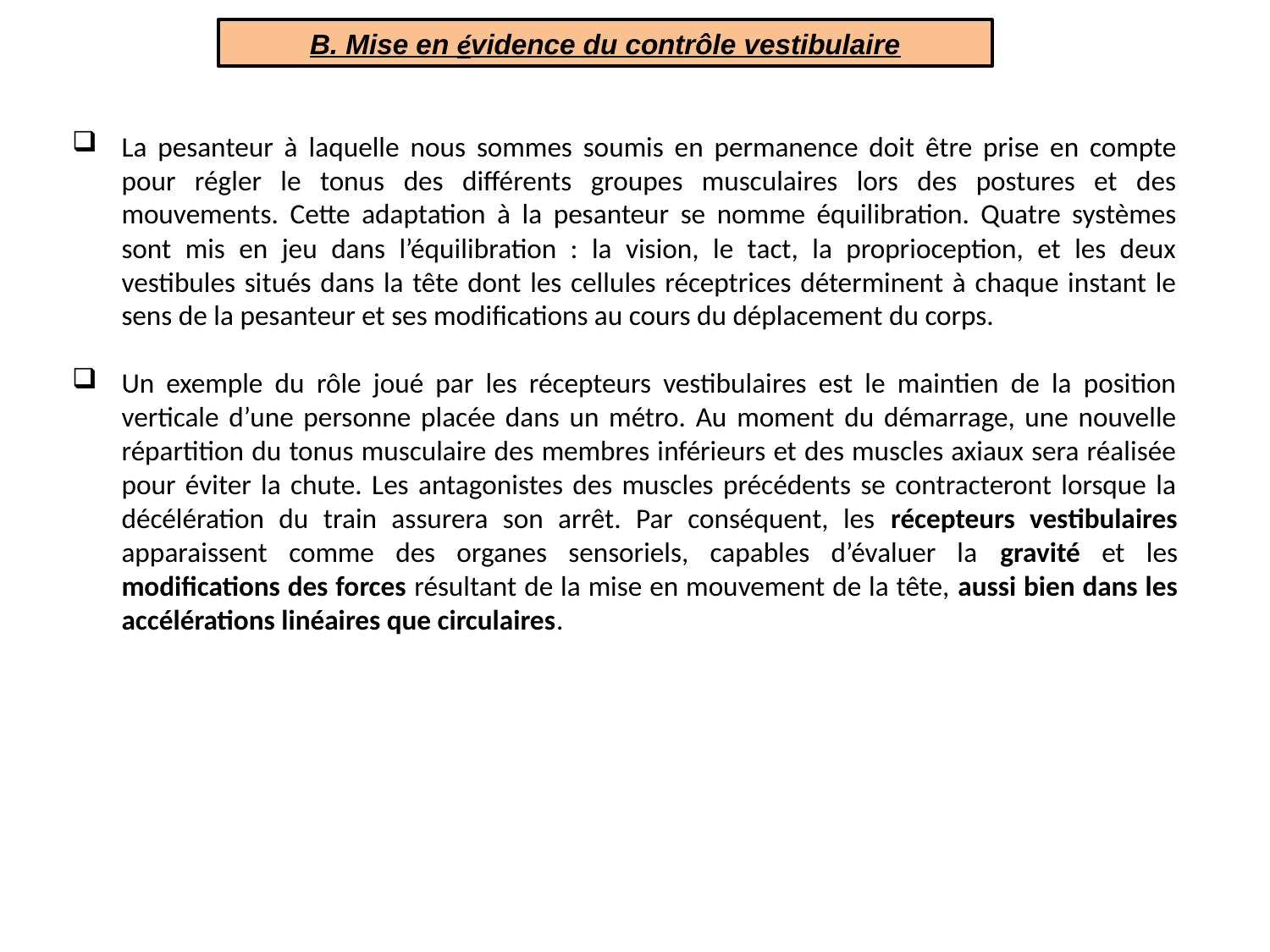

B. Mise en évidence du contrôle vestibulaire
La pesanteur à laquelle nous sommes soumis en permanence doit être prise en compte pour régler le tonus des différents groupes musculaires lors des postures et des mouvements. Cette adaptation à la pesanteur se nomme équilibration. Quatre systèmes sont mis en jeu dans l’équilibration : la vision, le tact, la proprioception, et les deux vestibules situés dans la tête dont les cellules réceptrices déterminent à chaque instant le sens de la pesanteur et ses modifications au cours du déplacement du corps.

Un exemple du rôle joué par les récepteurs vestibulaires est le maintien de la position verticale d’une personne placée dans un métro. Au moment du démarrage, une nouvelle répartition du tonus musculaire des membres inférieurs et des muscles axiaux sera réalisée pour éviter la chute. Les antagonistes des muscles précédents se contracteront lorsque la décélération du train assurera son arrêt. Par conséquent, les récepteurs vestibulaires apparaissent comme des organes sensoriels, capables d’évaluer la gravité et les modifications des forces résultant de la mise en mouvement de la tête, aussi bien dans les accélérations linéaires que circulaires.